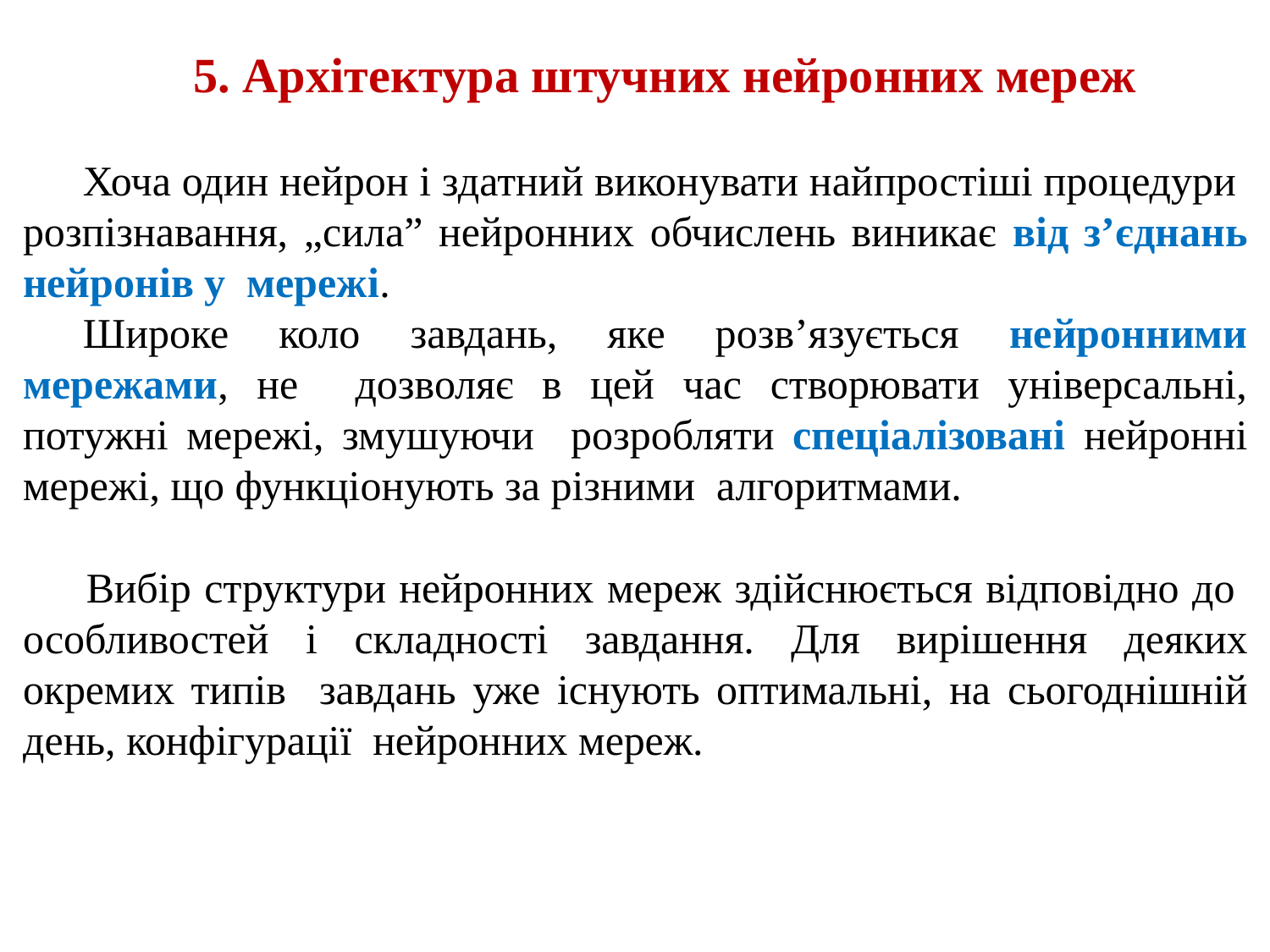

5. Архітектура штучних нейронних мереж

Хоча один нейрон і здатний виконувати найпростіші процедури  розпізнавання, „сила” нейронних обчислень виникає від з’єднань нейронів у  мережі.
Широке коло завдань, яке розв’язується нейронними мережами, не  дозволяє в цей час створювати універсальні, потужні мережі, змушуючи  розробляти спеціалізовані нейронні мережі, що функціонують за різними  алгоритмами.

Вибір структури нейронних мереж здійснюється відповідно до  особливостей і складності завдання. Для вирішення деяких окремих типів  завдань уже існують оптимальні, на сьогоднішній день, конфігурації  нейронних мереж.